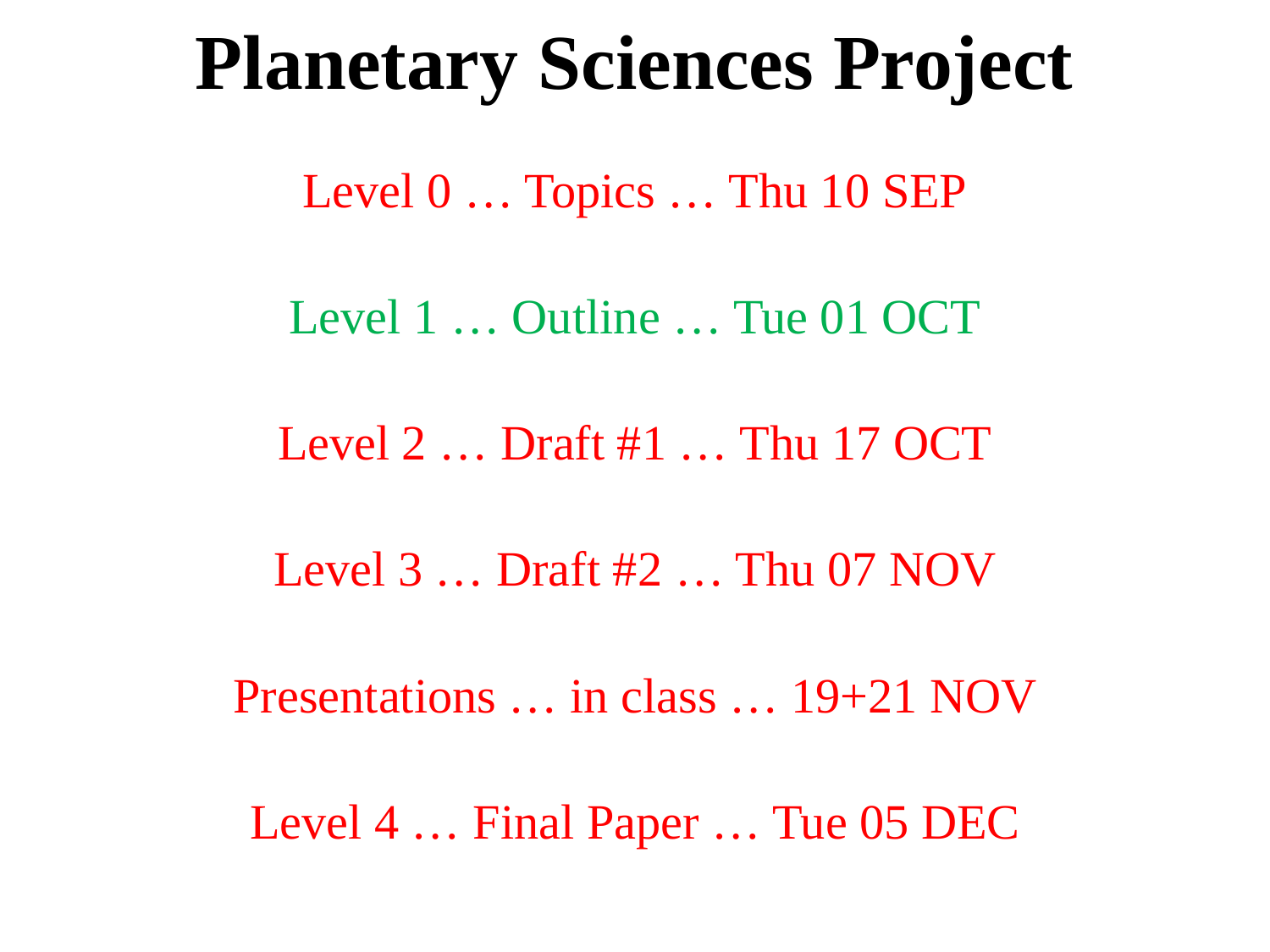

# Planetary Sciences Project
Level 0 … Topics … Thu 10 SEP

Level 1 … Outline … Tue 01 OCT

Level 2 … Draft #1 … Thu 17 OCT

Level 3 … Draft #2 … Thu 07 NOV

Presentations … in class … 19+21 NOV

Level 4 … Final Paper … Tue 05 DEC